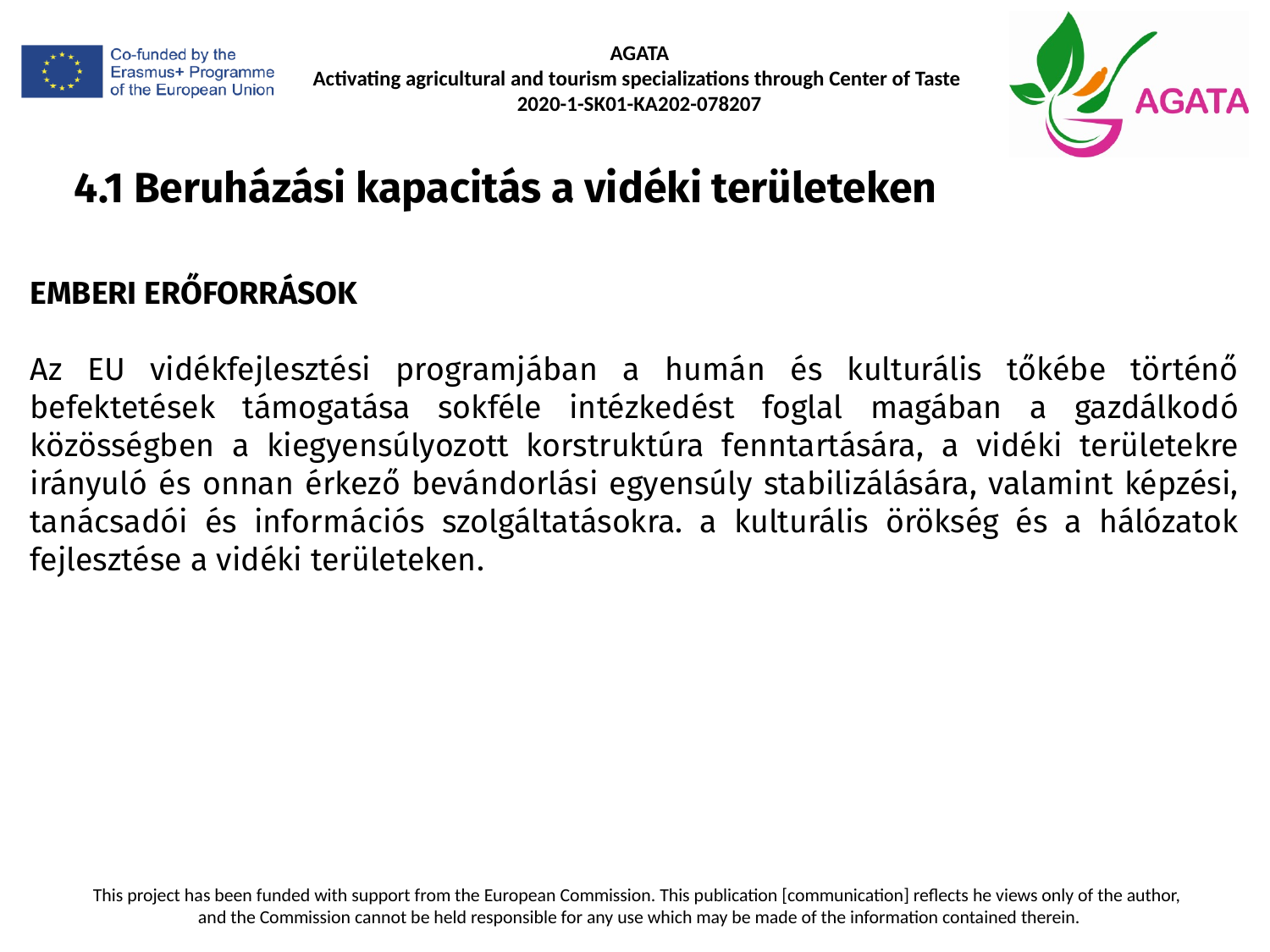

# 4.1 Beruházási kapacitás a vidéki területeken
EMBERI ERŐFORRÁSOK

Az EU vidékfejlesztési programjában a humán és kulturális tőkébe történő befektetések támogatása sokféle intézkedést foglal magában a gazdálkodó közösségben a kiegyensúlyozott korstruktúra fenntartására, a vidéki területekre irányuló és onnan érkező bevándorlási egyensúly stabilizálására, valamint képzési, tanácsadói és információs szolgáltatásokra. a kulturális örökség és a hálózatok fejlesztése a vidéki területeken.